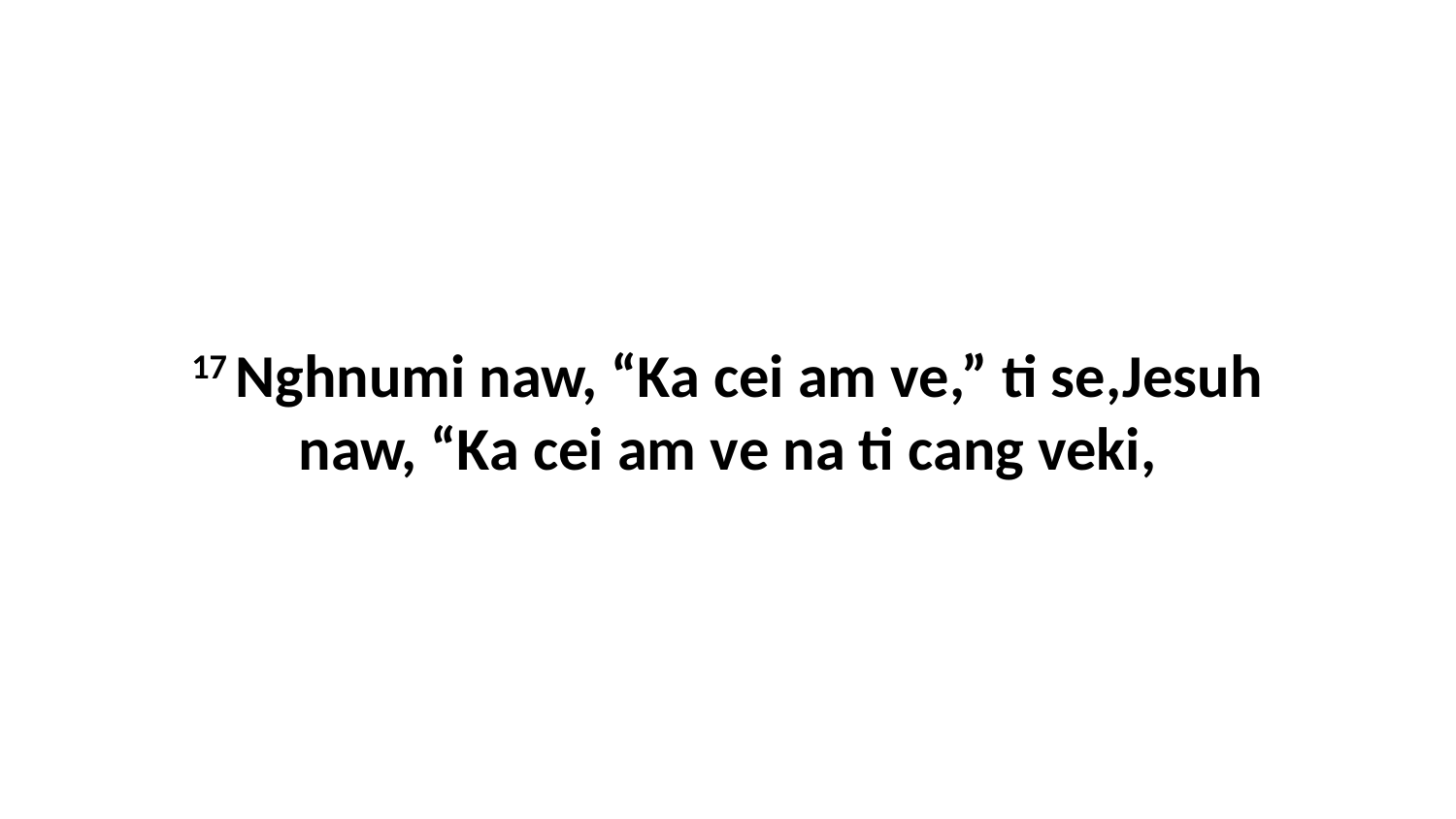

17 Nghnumi naw, “Ka cei am ve,” ti se,Jesuh naw, “Ka cei am ve na ti cang veki,